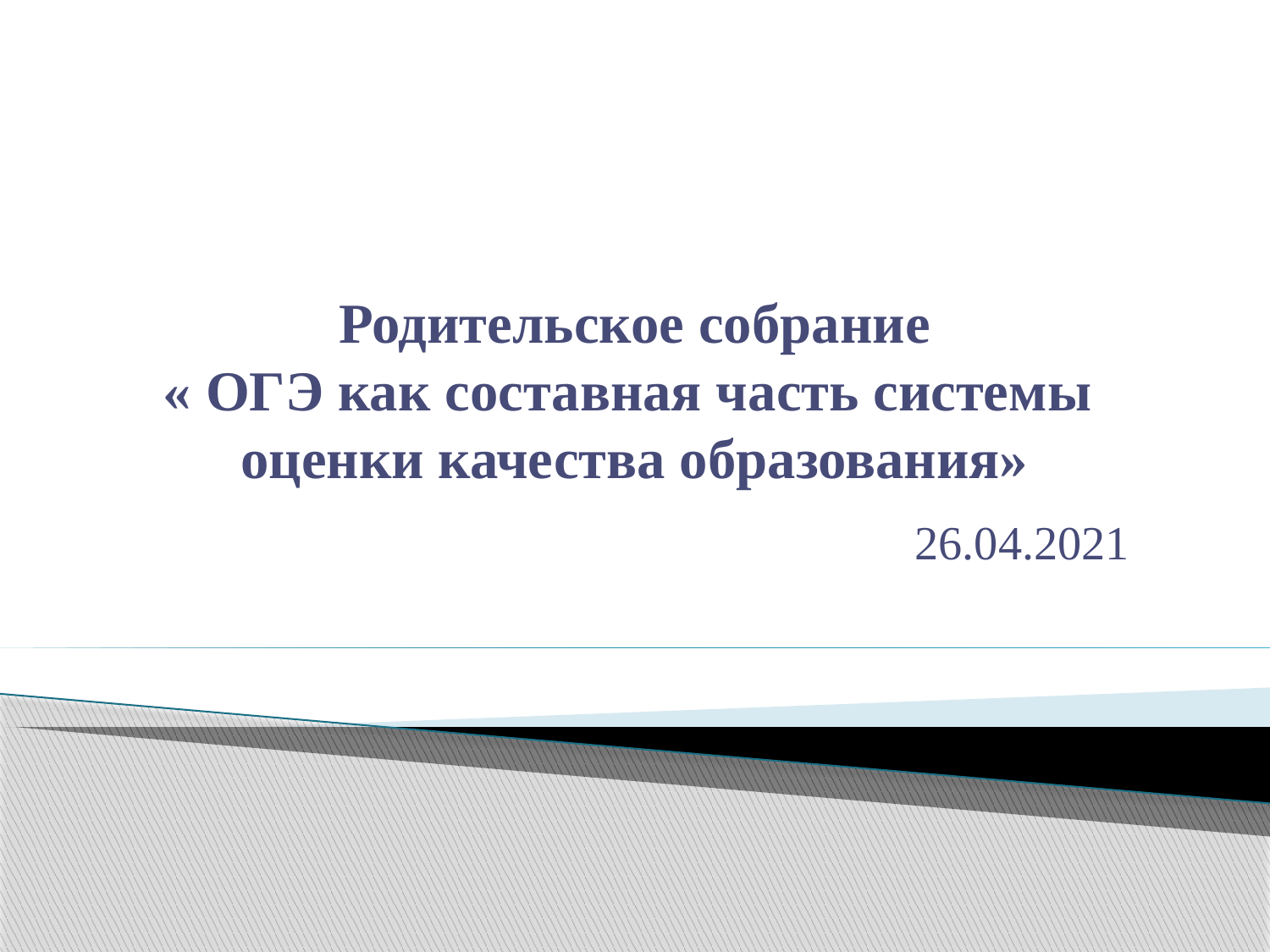

# Родительское собрание « ОГЭ как составная часть системы  оценки качества образования»
26.04.2021